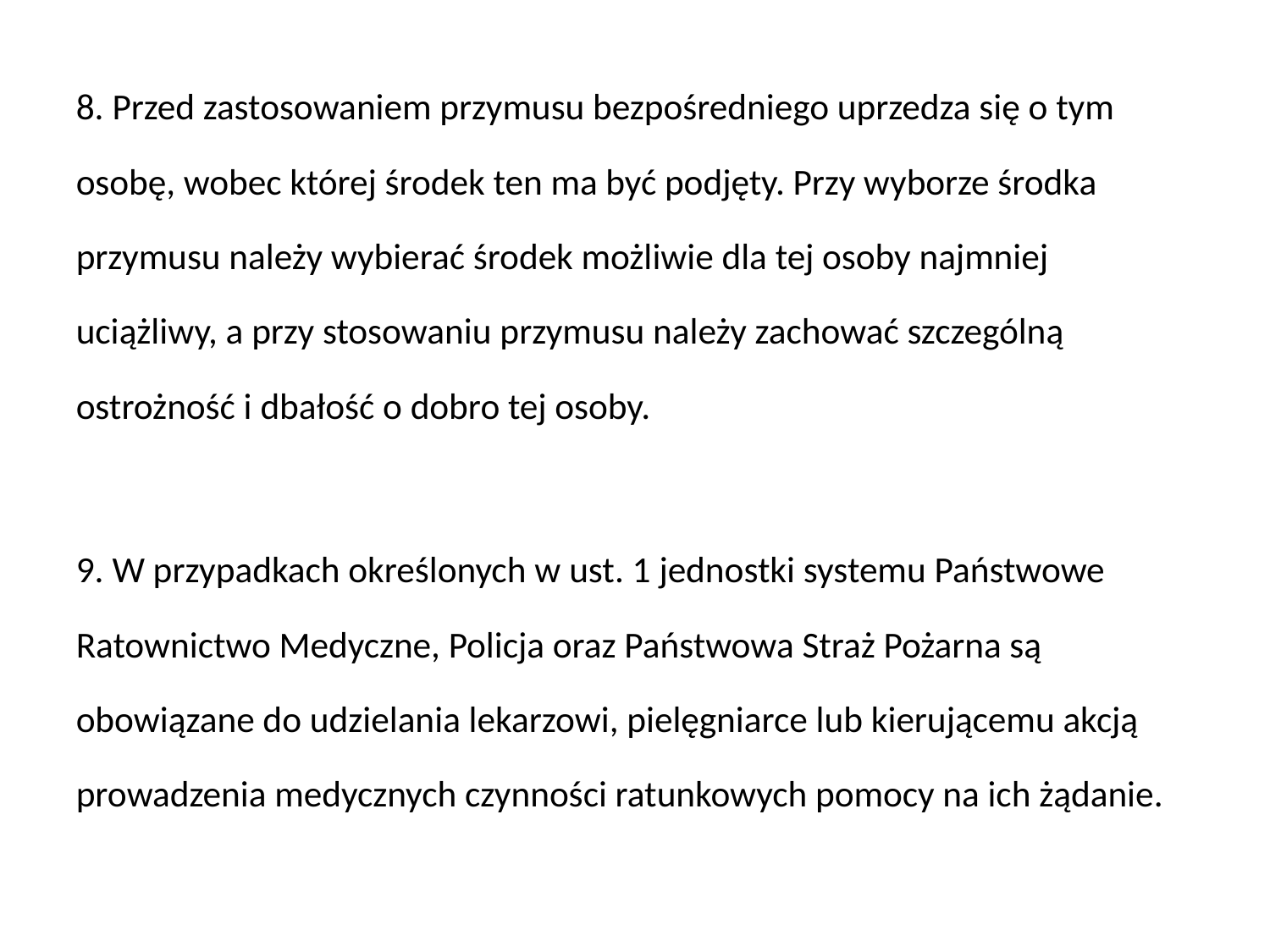

8. Przed zastosowaniem przymusu bezpośredniego uprzedza się o tym osobę, wobec której środek ten ma być podjęty. Przy wyborze środka przymusu należy wybierać środek możliwie dla tej osoby najmniej uciążliwy, a przy stosowaniu przymusu należy zachować szczególną ostrożność i dbałość o dobro tej osoby.

9. W przypadkach określonych w ust. 1 jednostki systemu Państwowe Ratownictwo Medyczne, Policja oraz Państwowa Straż Pożarna są obowiązane do udzielania lekarzowi, pielęgniarce lub kierującemu akcją prowadzenia medycznych czynności ratunkowych pomocy na ich żądanie.